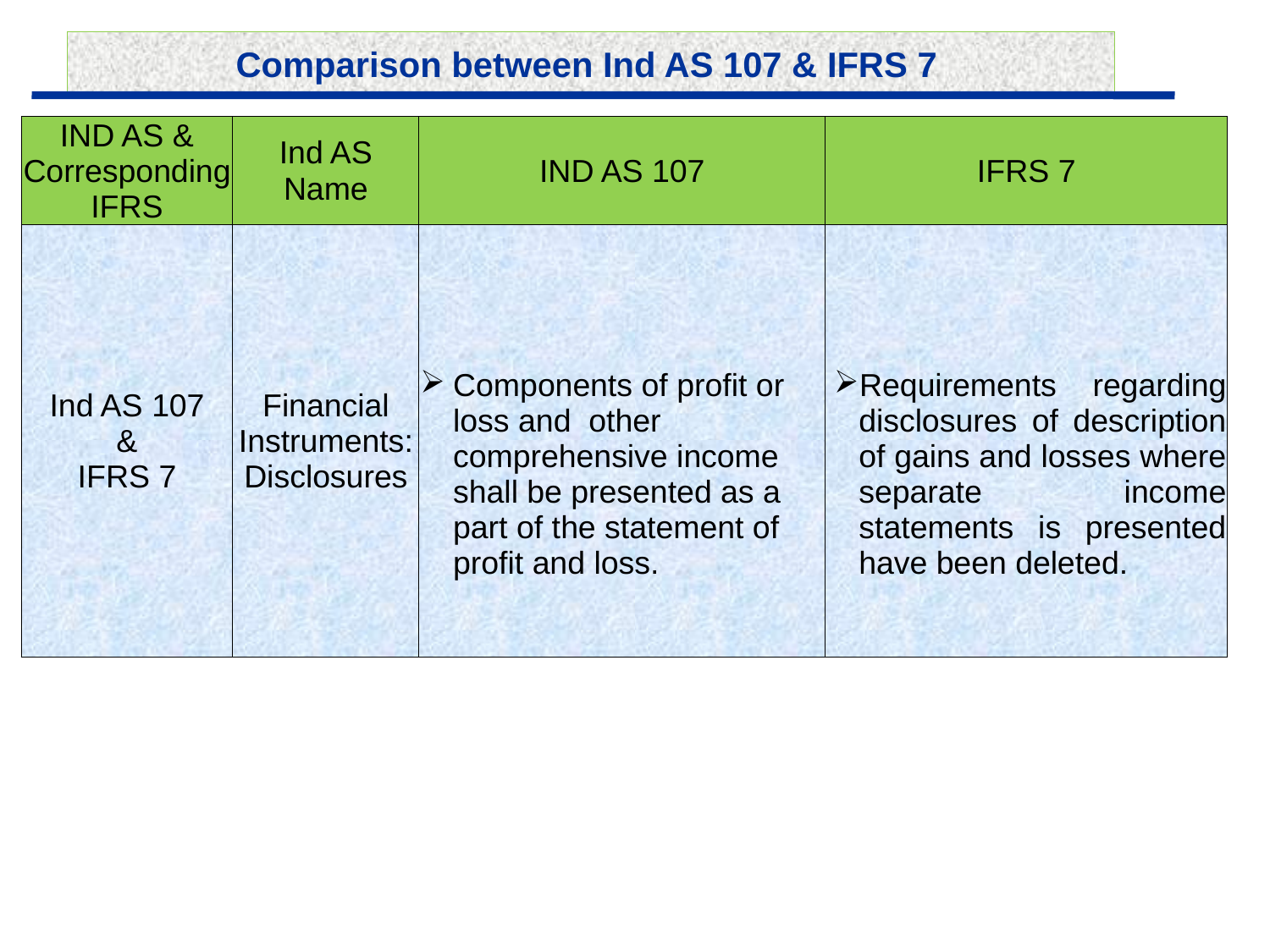

Comparison between Ind AS 107 & IFRS 7

| IND AS & Corresponding IFRS | Ind AS Name | IND AS 107 | IFRS 7 |
| --- | --- | --- | --- |
| Ind AS 107 & IFRS 7 | Financial Instruments: Disclosures | Components of profit or loss and other comprehensive income shall be presented as a part of the statement of profit and loss. | Requirements regarding disclosures of description of gains and losses where separate income statements is presented have been deleted. |